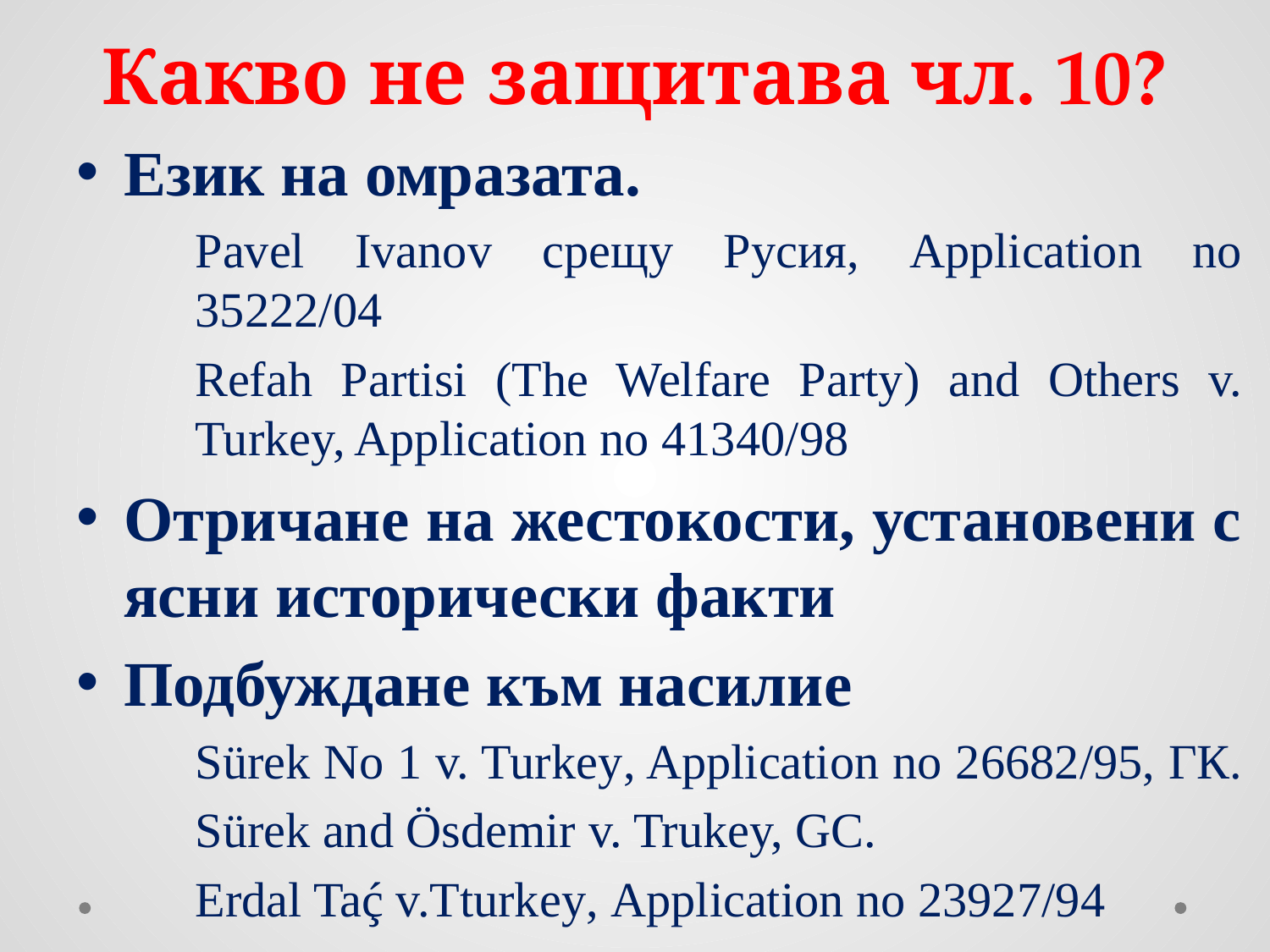

# Какво не защитава чл. 10?
Език на омразата.
Pavel Ivanov срещу Русия, Application no 35222/04
Refah Partisi (The Welfare Party) and Others v. Turkey, Application no 41340/98
Отричане на жестокости, установени с ясни исторически факти
Подбуждане към насилие
Sürek No 1 v. Turkey, Application no 26682/95, ГК.
Sürek and Ösdemir v. Trukey, GC.
Erdal Taḉ v.Tturkey, Application no 23927/94